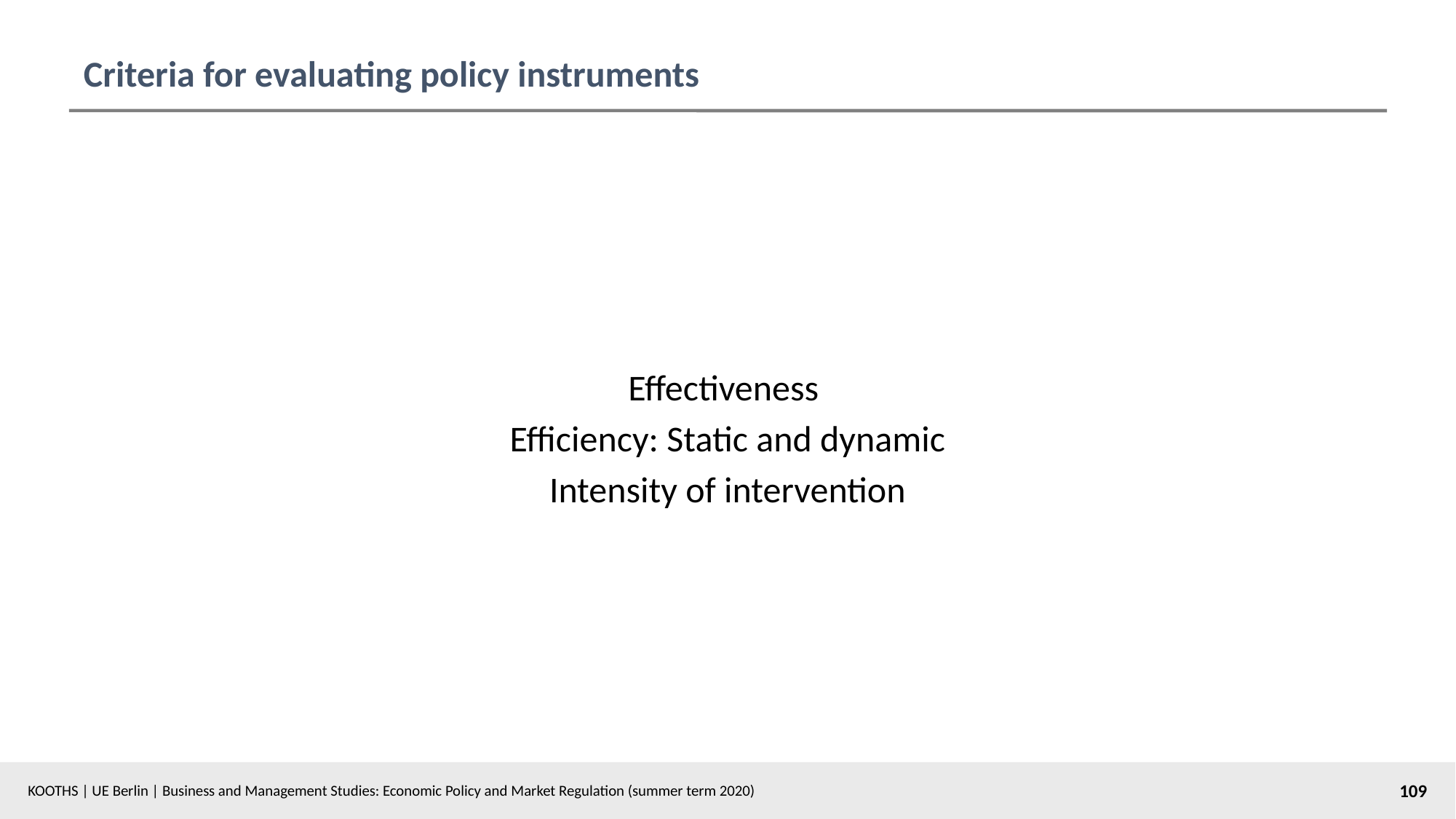

# Criteria for evaluating policy instruments
Effectiveness
Efficiency: Static and dynamic
Intensity of intervention